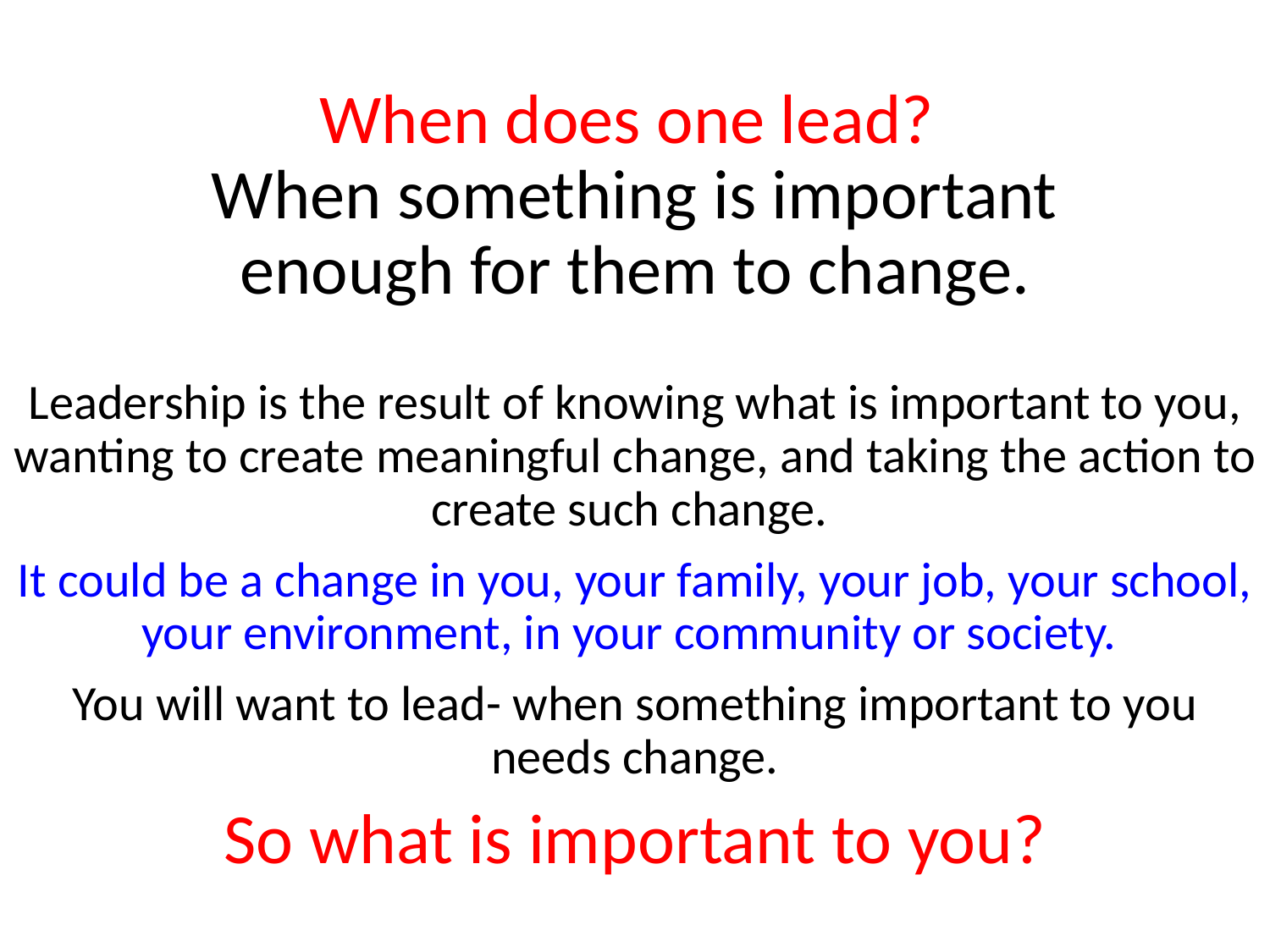

# When does one lead? When something is important enough for them to change.
Leadership is the result of knowing what is important to you, wanting to create meaningful change, and taking the action to create such change.
It could be a change in you, your family, your job, your school, your environment, in your community or society.
You will want to lead- when something important to you needs change.
So what is important to you?